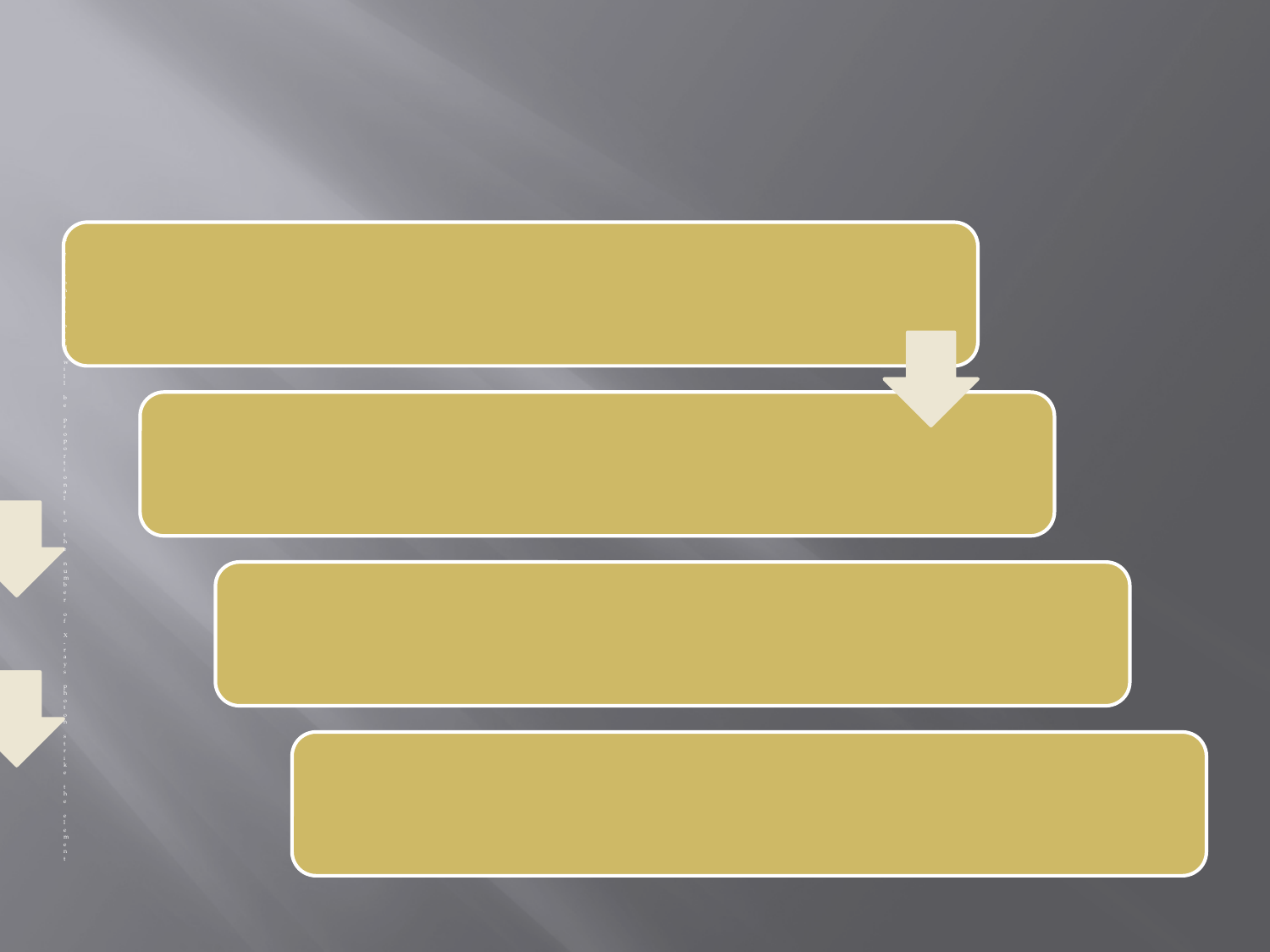

#
Electrons stored will be proportional to the number of X-rays photon strike the element